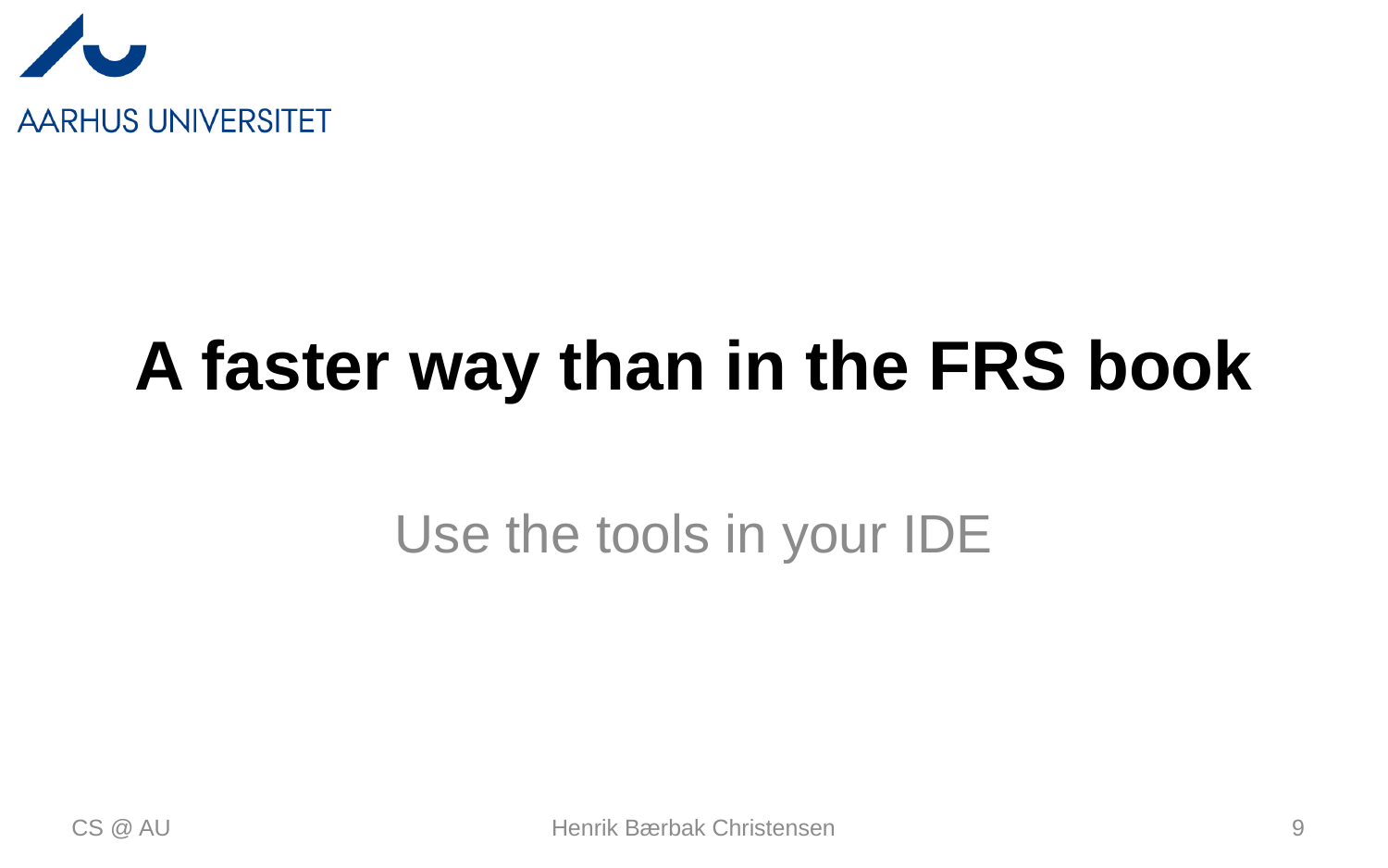

# A faster way than in the FRS book
Use the tools in your IDE
CS @ AU
Henrik Bærbak Christensen
9